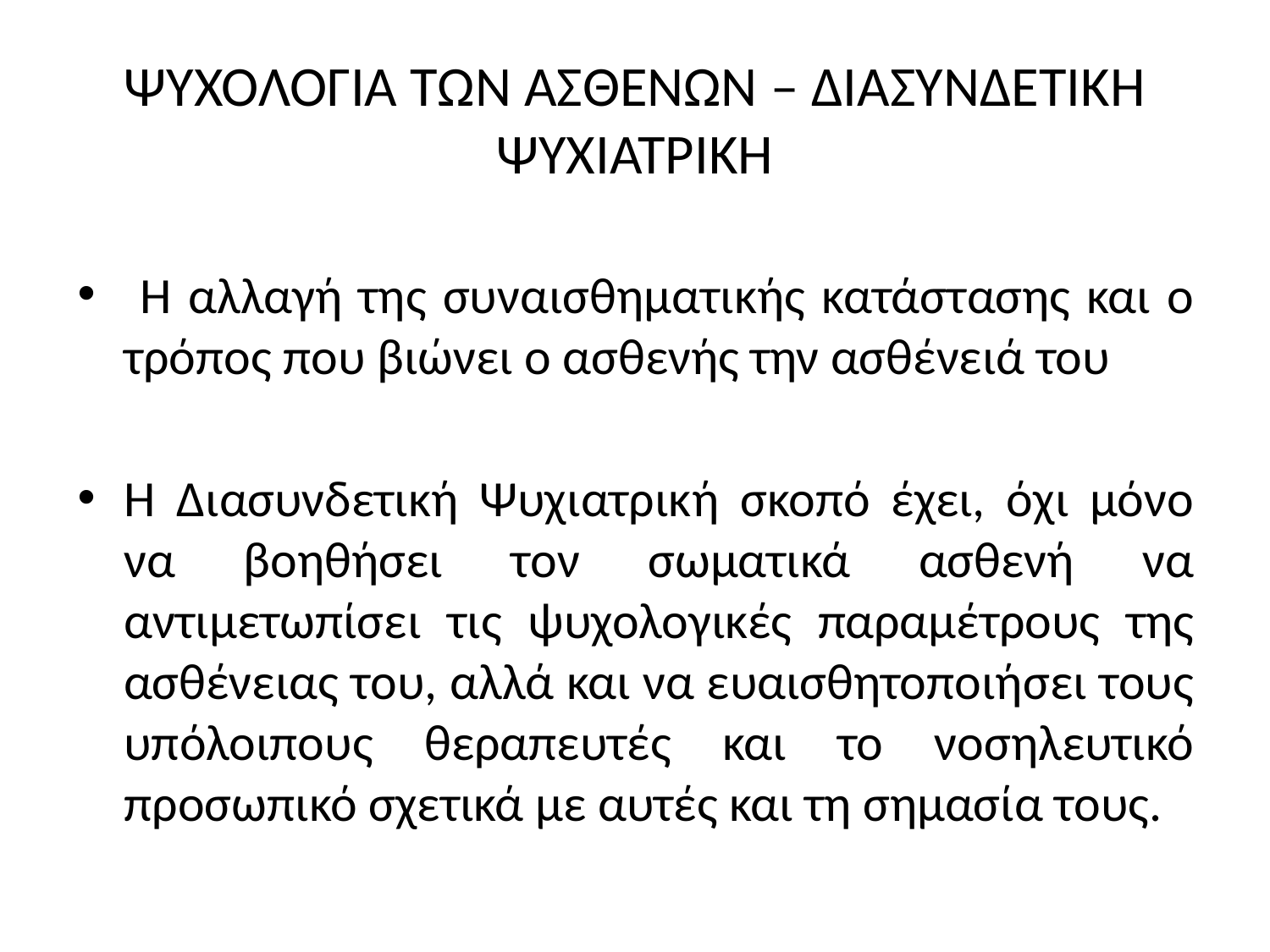

# ΨΥΧΟΛΟΓΙΑ ΤΩΝ ΑΣΘΕΝΩΝ – ΔΙΑΣΥΝΔΕΤΙΚΗ ΨΥΧΙΑΤΡΙΚΗ
 Η αλλαγή της συναισθηματικής κατάστασης και ο τρόπος που βιώνει ο ασθενής την ασθένειά του

Η Διασυνδετική Ψυχιατρική σκοπό έχει, όχι μόνο να βοηθήσει τον σωματικά ασθενή να αντιμετωπίσει τις ψυχολογικές παραμέτρους της ασθένειας του, αλλά και να ευαισθητοποιήσει τους υπόλοιπους θεραπευτές και το νοσηλευτικό προσωπικό σχετικά με αυτές και τη σημασία τους.